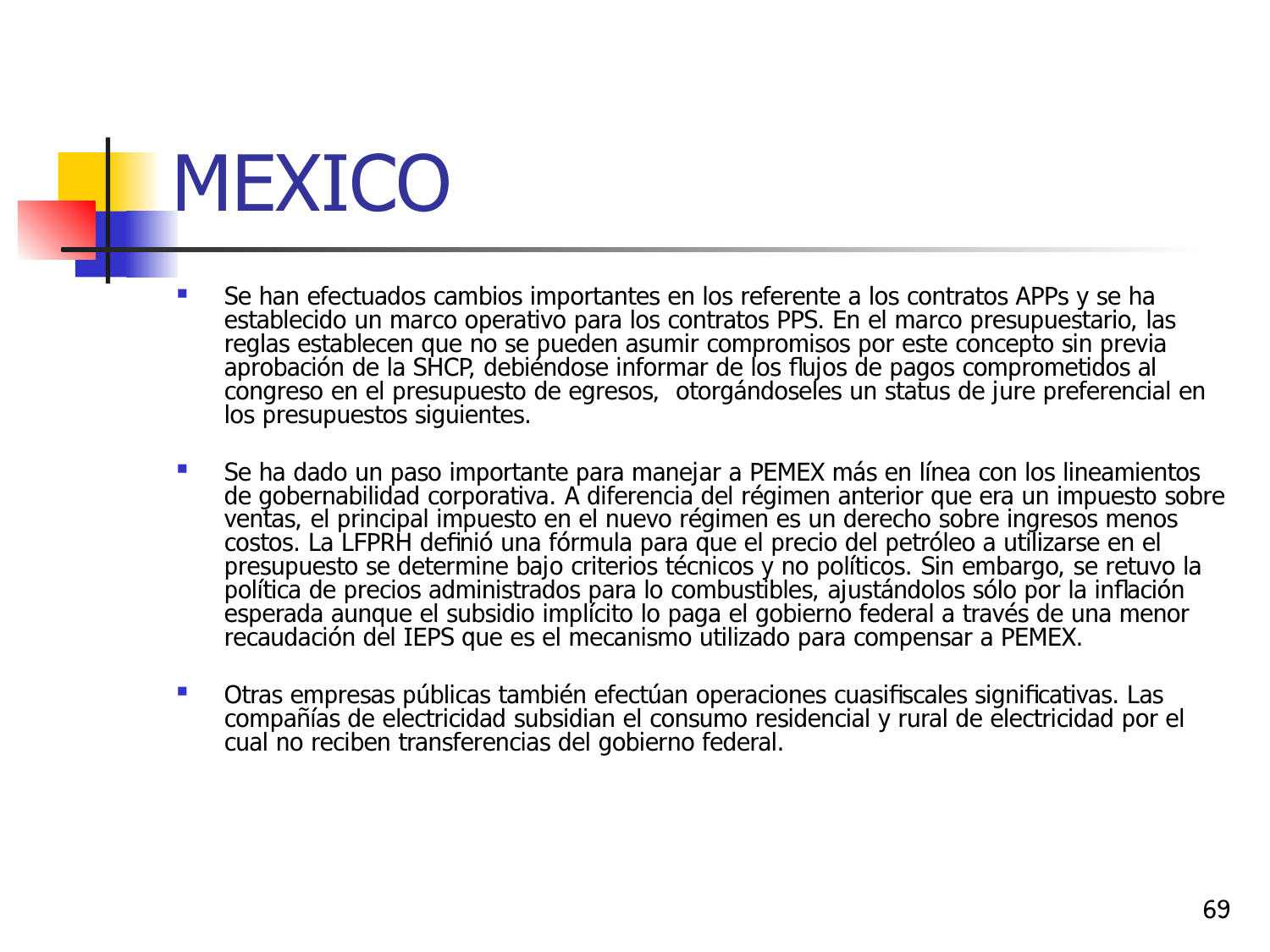

# MEXICO
Se han efectuados cambios importantes en los referente a los contratos APPs y se ha establecido un marco operativo para los contratos PPS. En el marco presupuestario, las reglas establecen que no se pueden asumir compromisos por este concepto sin previa aprobación de la SHCP, debiéndose informar de los flujos de pagos comprometidos al congreso en el presupuesto de egresos,  otorgándoseles un status de jure preferencial en los presupuestos siguientes.

Se ha dado un paso importante para manejar a PEMEX más en línea con los lineamientos de gobernabilidad corporativa. A diferencia del régimen anterior que era un impuesto sobre ventas, el principal impuesto en el nuevo régimen es un derecho sobre ingresos menos costos. La LFPRH definió una fórmula para que el precio del petróleo a utilizarse en el presupuesto se determine bajo criterios técnicos y no políticos. Sin embargo, se retuvo la política de precios administrados para lo combustibles, ajustándolos sólo por la inflación esperada aunque el subsidio implícito lo paga el gobierno federal a través de una menor recaudación del IEPS que es el mecanismo utilizado para compensar a PEMEX.

Otras empresas públicas también efectúan operaciones cuasifiscales significativas. Las compañías de electricidad subsidian el consumo residencial y rural de electricidad por el cual no reciben transferencias del gobierno federal.
69